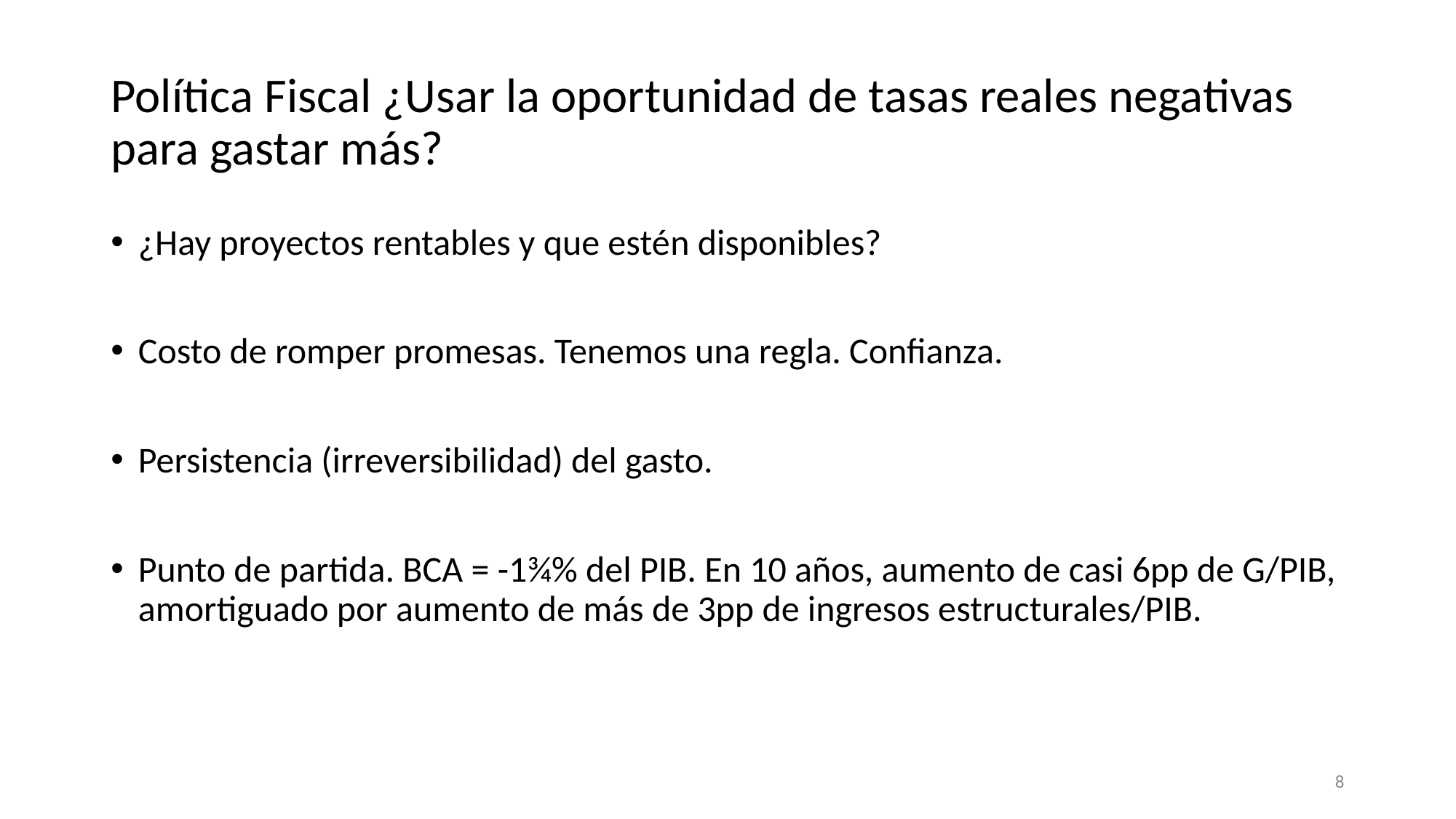

# Política Fiscal ¿Usar la oportunidad de tasas reales negativas para gastar más?
¿Hay proyectos rentables y que estén disponibles?

Costo de romper promesas. Tenemos una regla. Confianza.

Persistencia (irreversibilidad) del gasto.

Punto de partida. BCA = -1¾% del PIB. En 10 años, aumento de casi 6pp de G/PIB, amortiguado por aumento de más de 3pp de ingresos estructurales/PIB.

8